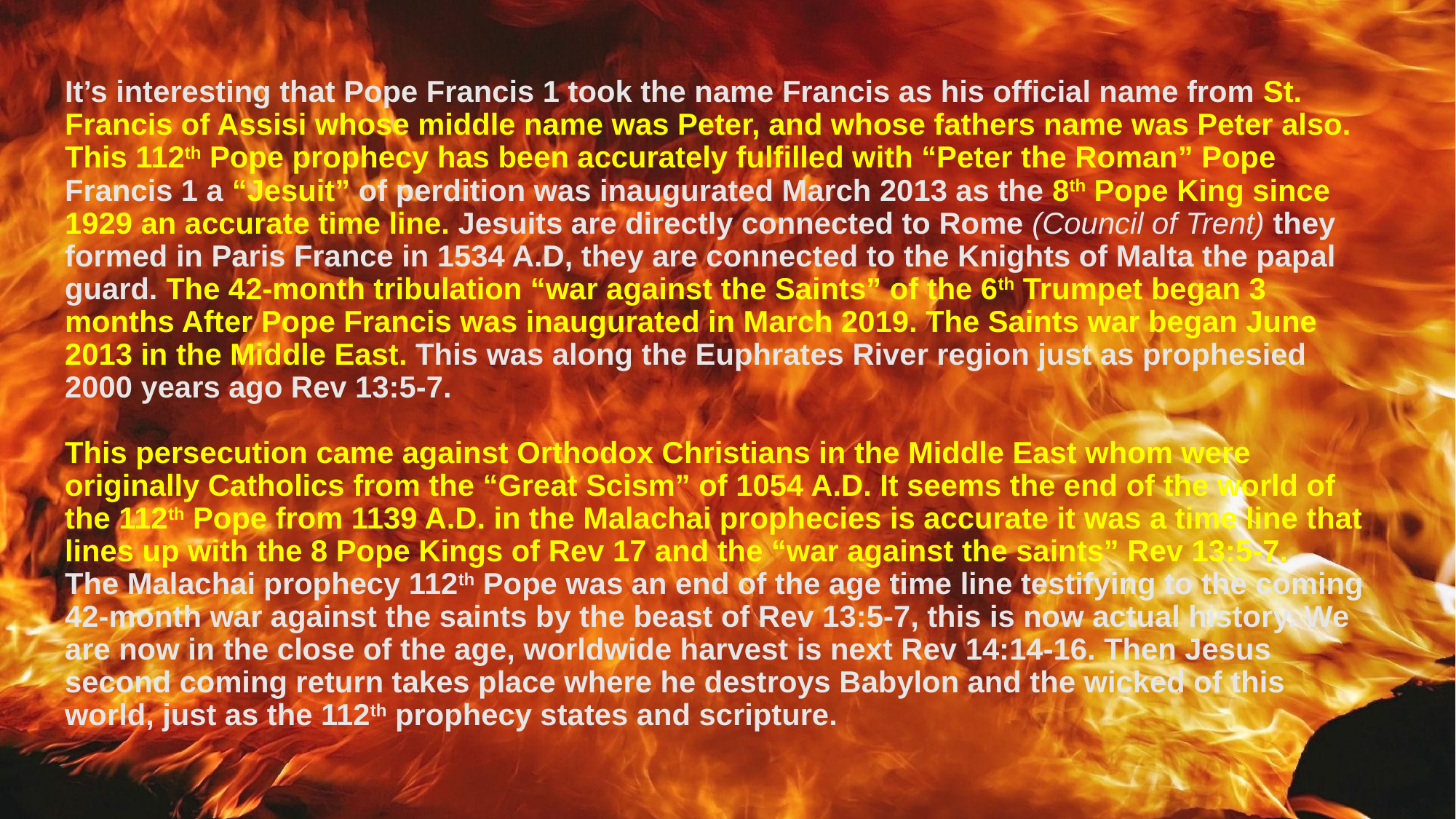

# It’s interesting that Pope Francis 1 took the name Francis as his official name from St. Francis of Assisi whose middle name was Peter, and whose fathers name was Peter also. This 112th Pope prophecy has been accurately fulfilled with “Peter the Roman” Pope Francis 1 a “Jesuit” of perdition was inaugurated March 2013 as the 8th Pope King since 1929 an accurate time line. Jesuits are directly connected to Rome (Council of Trent) they formed in Paris France in 1534 A.D, they are connected to the Knights of Malta the papal guard. The 42-month tribulation “war against the Saints” of the 6th Trumpet began 3 months After Pope Francis was inaugurated in March 2019. The Saints war began June 2013 in the Middle East. This was along the Euphrates River region just as prophesied 2000 years ago Rev 13:5-7. This persecution came against Orthodox Christians in the Middle East whom were originally Catholics from the “Great Scism” of 1054 A.D. It seems the end of the world of the 112th Pope from 1139 A.D. in the Malachai prophecies is accurate it was a time line that lines up with the 8 Pope Kings of Rev 17 and the “war against the saints” Rev 13:5-7. The Malachai prophecy 112th Pope was an end of the age time line testifying to the coming 42-month war against the saints by the beast of Rev 13:5-7, this is now actual history. We are now in the close of the age, worldwide harvest is next Rev 14:14-16. Then Jesus second coming return takes place where he destroys Babylon and the wicked of this world, just as the 112th prophecy states and scripture.